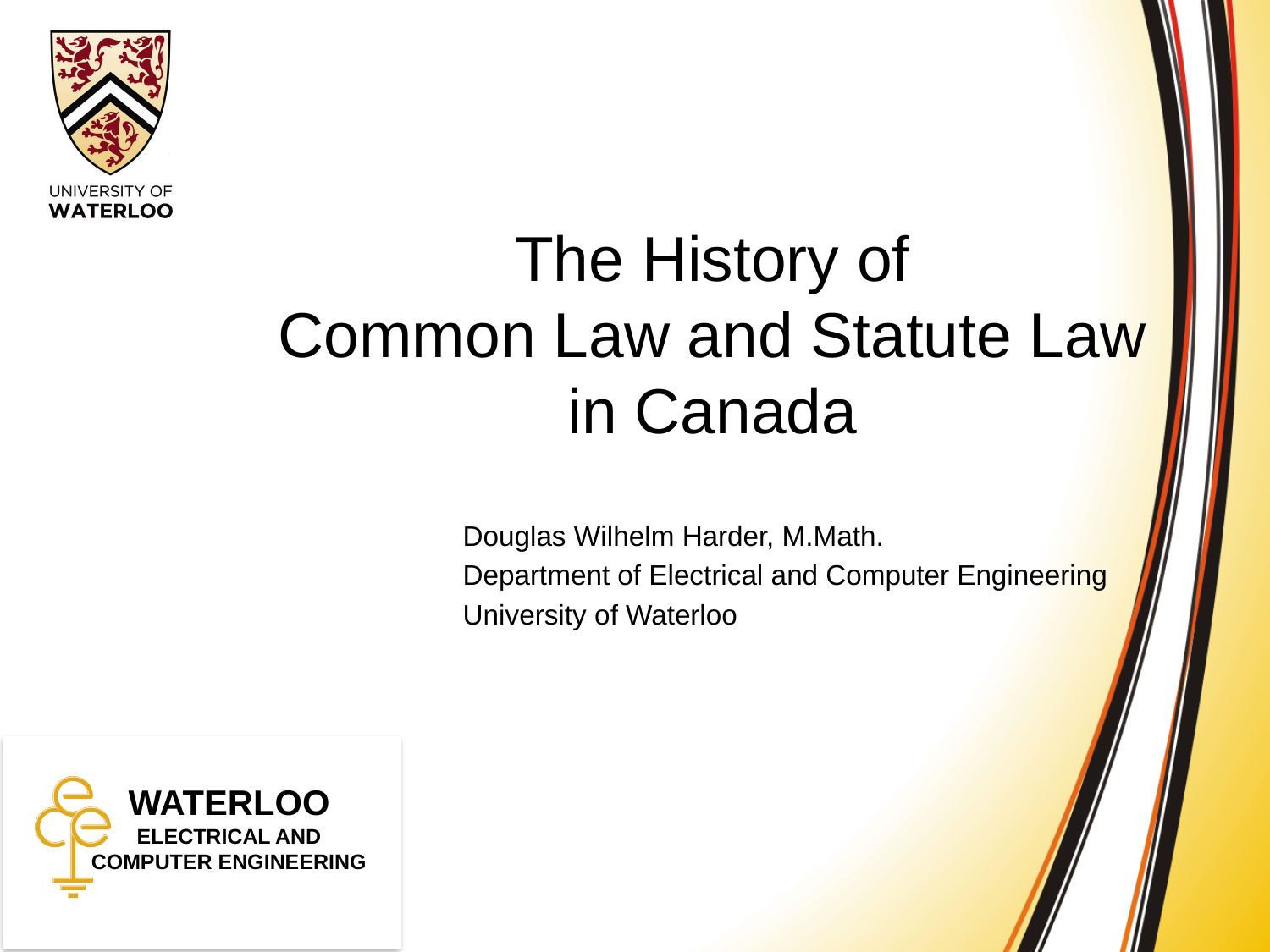

# The History of Common Law and Statute Law in Canada
Douglas Wilhelm Harder, M.Math.
Department of Electrical and Computer Engineering
University of Waterloo